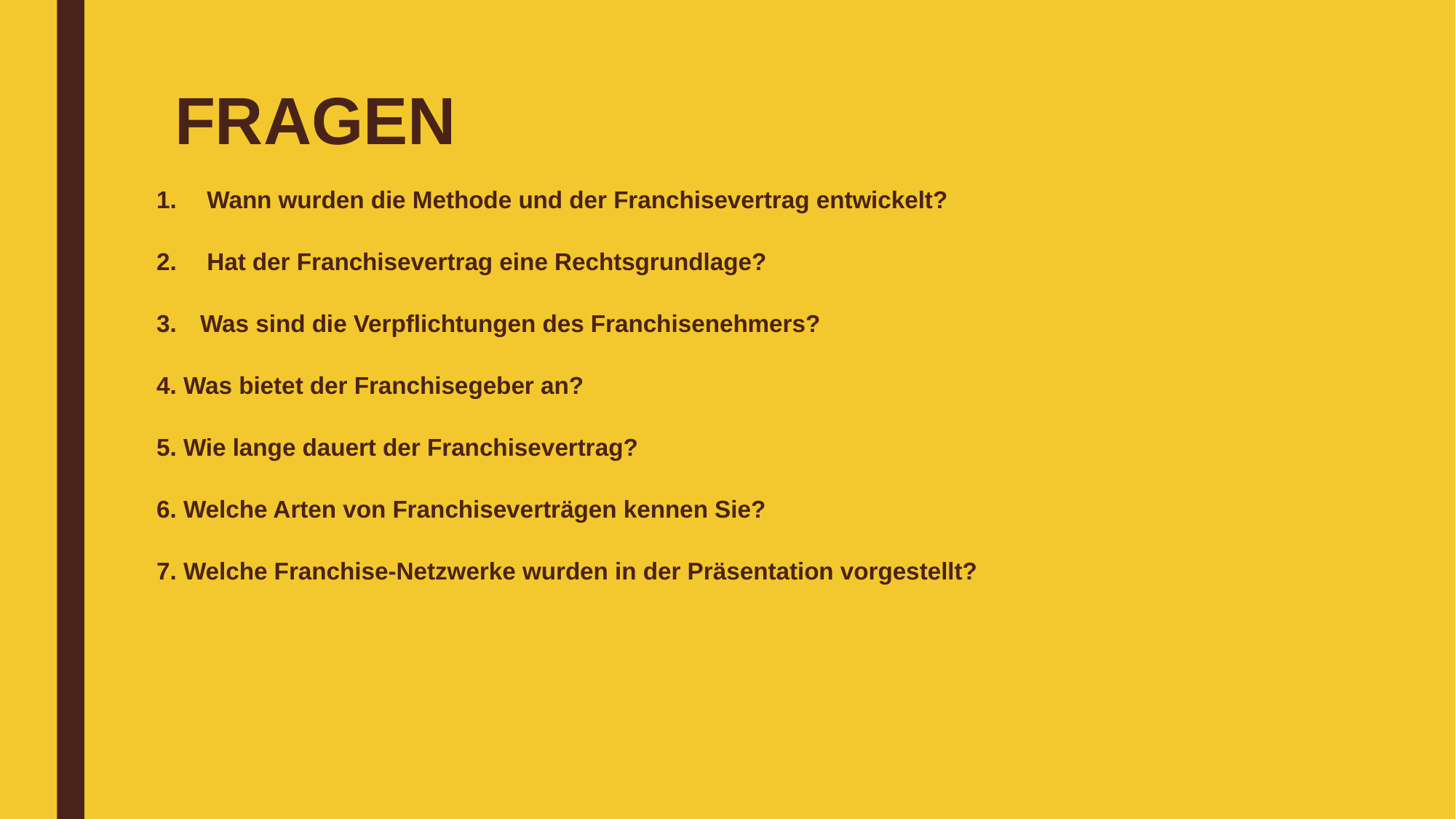

# FRAGEN

 Wann wurden die Methode und der Franchisevertrag entwickelt?

 Hat der Franchisevertrag eine Rechtsgrundlage?

Was sind die Verpflichtungen des Franchisenehmers?

4. Was bietet der Franchisegeber an?

5. Wie lange dauert der Franchisevertrag?

6. Welche Arten von Franchiseverträgen kennen Sie?

7. Welche Franchise-Netzwerke wurden in der Präsentation vorgestellt?